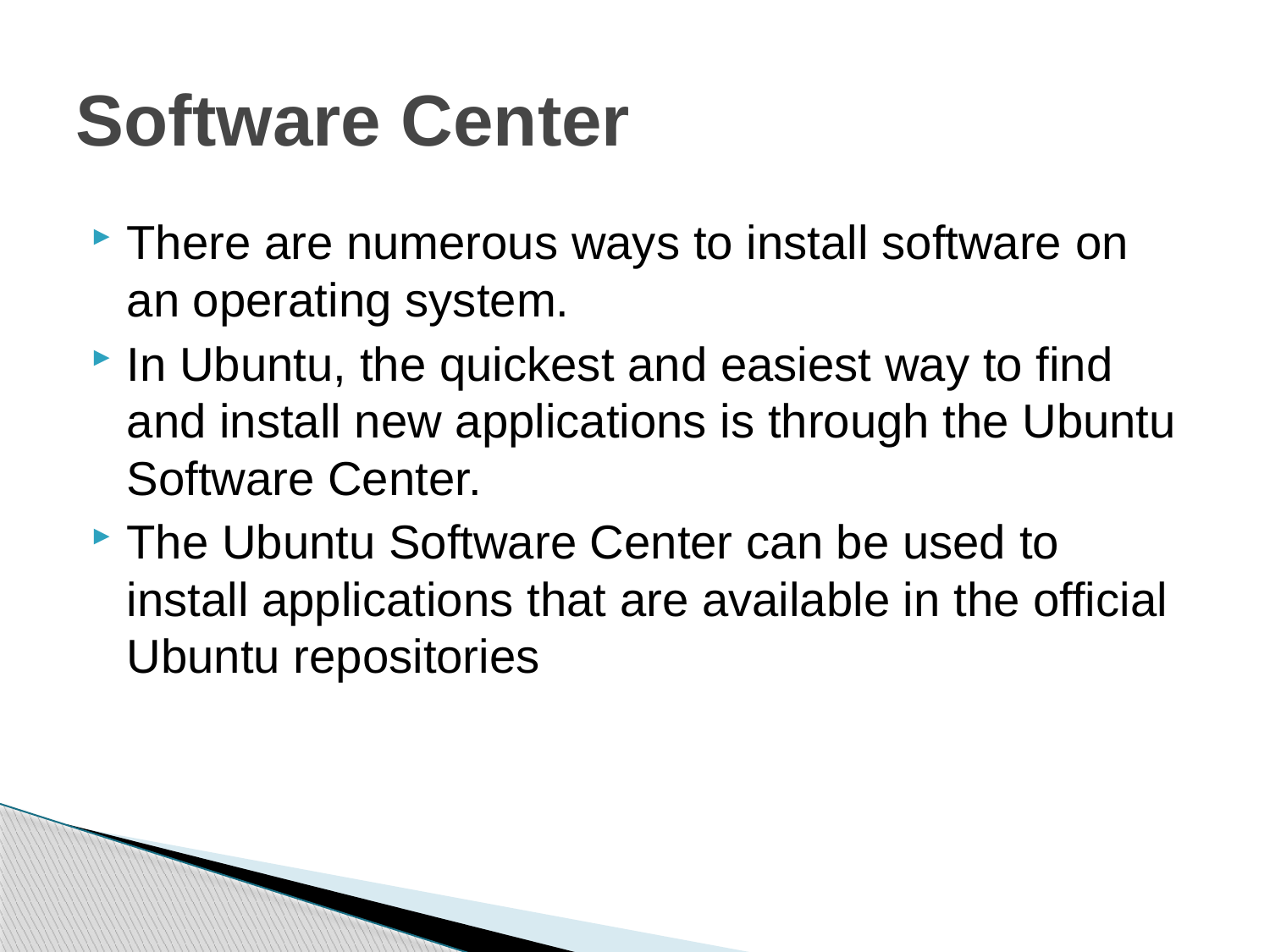

# Software Center
There are numerous ways to install software on an operating system.
In Ubuntu, the quickest and easiest way to find and install new applications is through the Ubuntu Software Center.
The Ubuntu Software Center can be used to install applications that are available in the official Ubuntu repositories